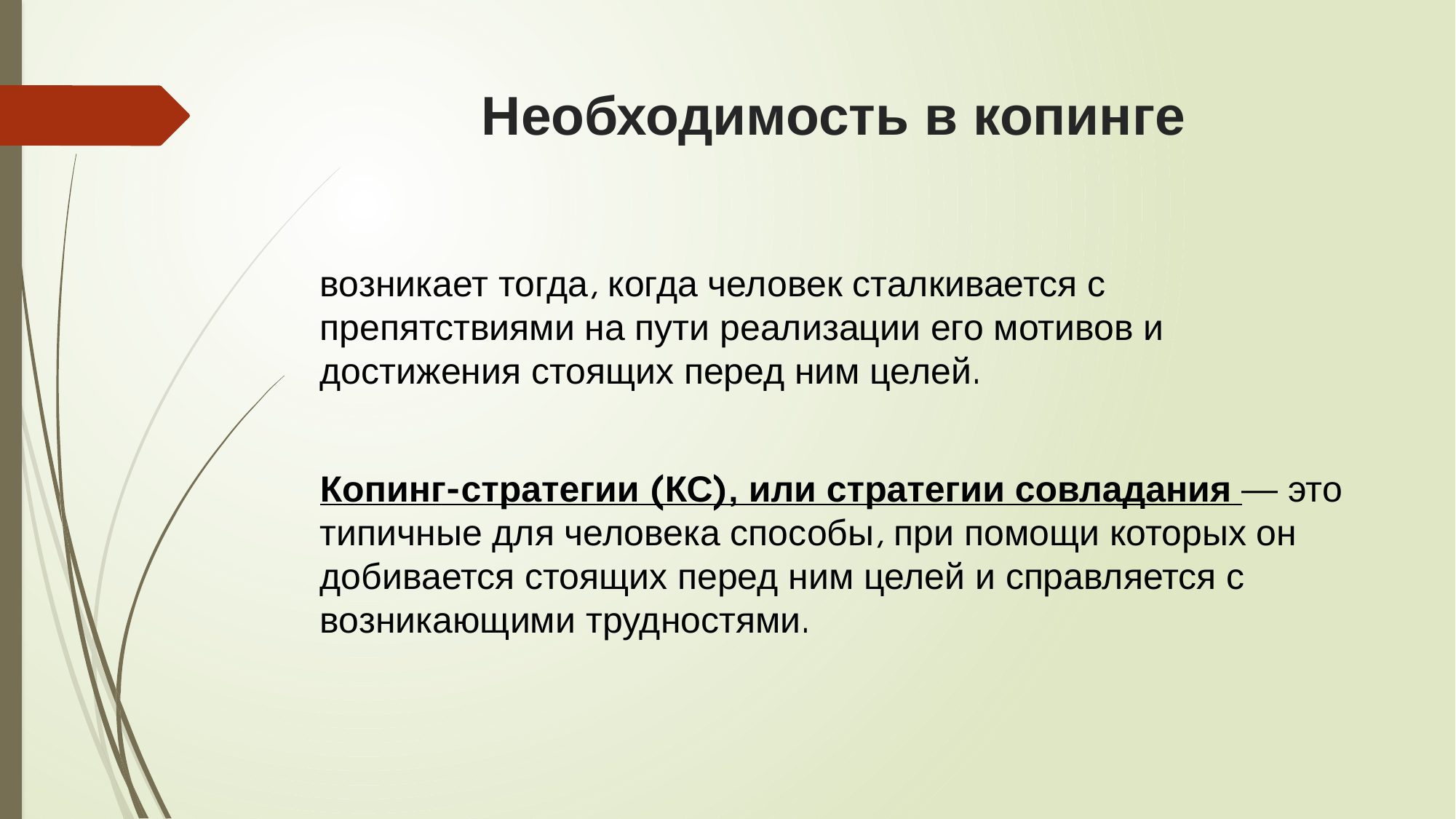

# Необходимость в копинге
возникает тогда, когда человек сталкивается с препятствиями на пути реализации его мотивов и достижения стоящих перед ним целей.

Копинг-стратегии (КС), или стратегии совладания — это типичные для человека способы, при помощи которых он добивается стоящих перед ним целей и справляется с возникающими трудностями.